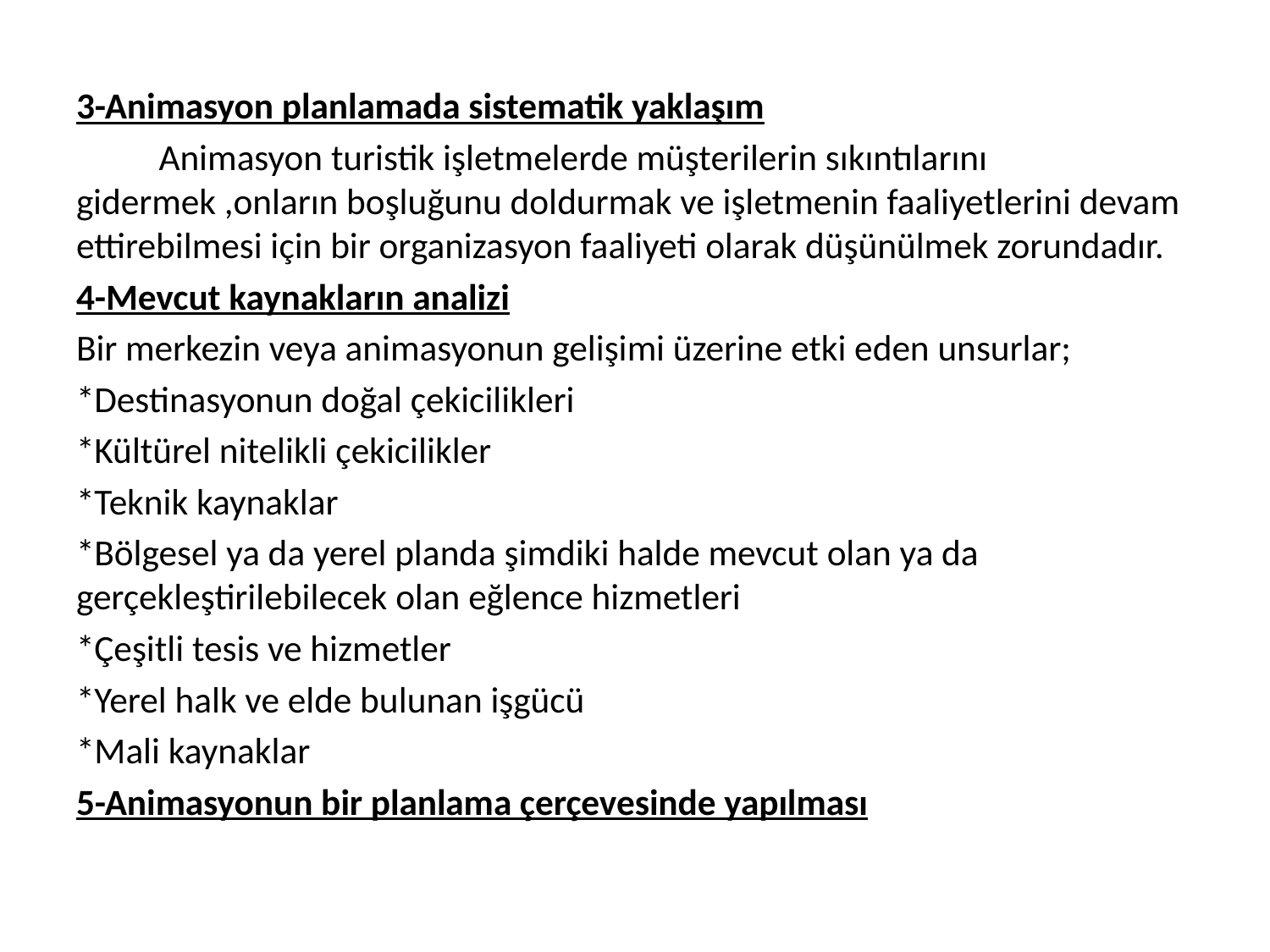

3-Animasyon planlamada sistematik yaklaşım
	Animasyon turistik işletmelerde müşterilerin sıkıntılarını gidermek ,onların boşluğunu doldurmak ve işletmenin faaliyetlerini devam ettirebilmesi için bir organizasyon faaliyeti olarak düşünülmek zorundadır.
4-Mevcut kaynakların analizi
Bir merkezin veya animasyonun gelişimi üzerine etki eden unsurlar;
*Destinasyonun doğal çekicilikleri
*Kültürel nitelikli çekicilikler
*Teknik kaynaklar
*Bölgesel ya da yerel planda şimdiki halde mevcut olan ya da gerçekleştirilebilecek olan eğlence hizmetleri
*Çeşitli tesis ve hizmetler
*Yerel halk ve elde bulunan işgücü
*Mali kaynaklar
5-Animasyonun bir planlama çerçevesinde yapılması